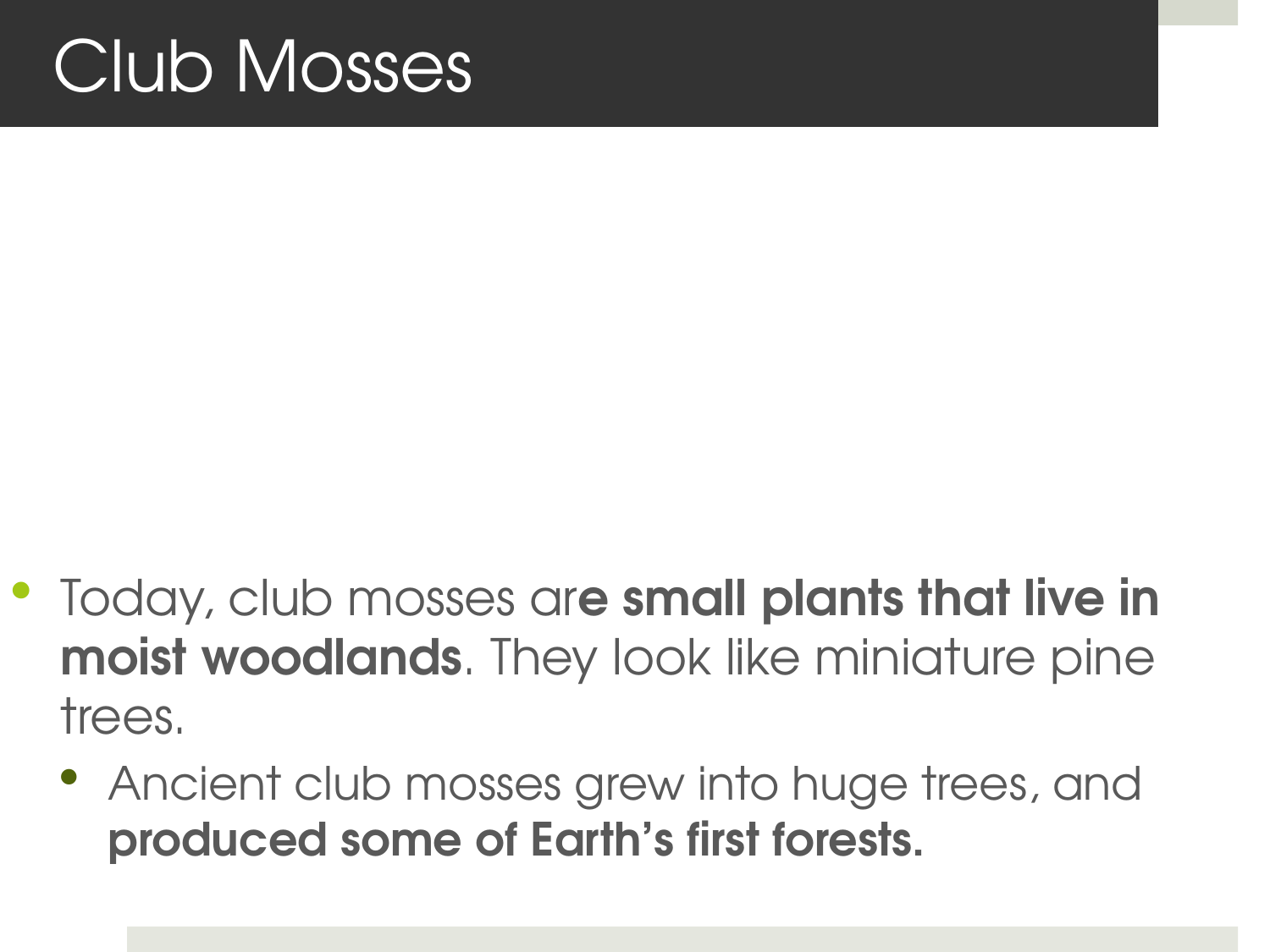

# Club Mosses
Today, club mosses are small plants that live in moist woodlands. They look like miniature pine trees.
Ancient club mosses grew into huge trees, and produced some of Earth’s first forests.